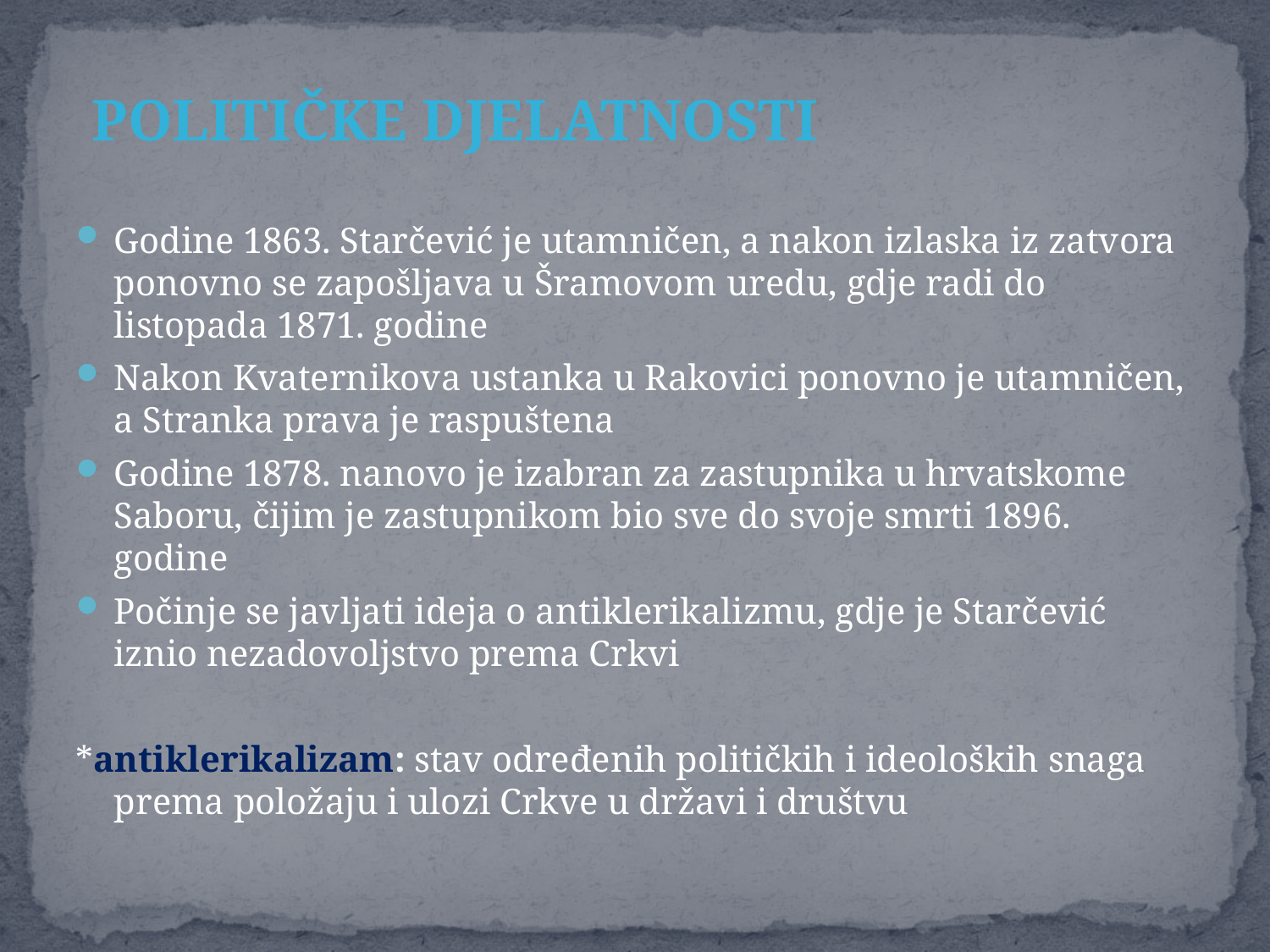

# POLITIČKE DJELATNOSTI
Godine 1863. Starčević je utamničen, a nakon izlaska iz zatvora ponovno se zapošljava u Šramovom uredu, gdje radi do listopada 1871. godine
Nakon Kvaternikova ustanka u Rakovici ponovno je utamničen, a Stranka prava je raspuštena
Godine 1878. nanovo je izabran za zastupnika u hrvatskome Saboru, čijim je zastupnikom bio sve do svoje smrti 1896. godine
Počinje se javljati ideja o antiklerikalizmu, gdje je Starčević iznio nezadovoljstvo prema Crkvi

*antiklerikalizam: stav određenih političkih i ideoloških snaga prema položaju i ulozi Crkve u državi i društvu